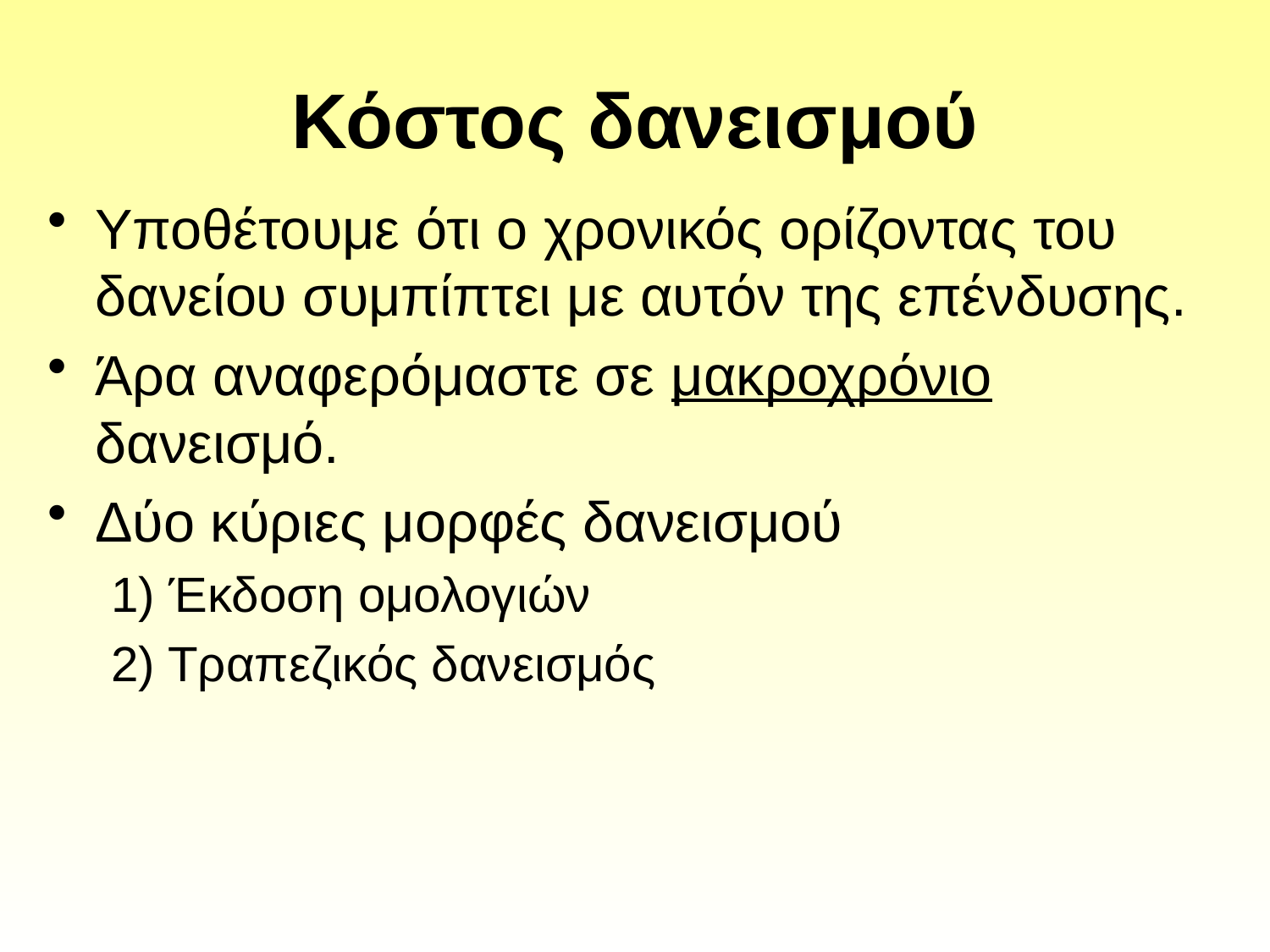

# Κόστος δανεισμού
Υποθέτουμε ότι ο χρονικός ορίζοντας του δανείου συμπίπτει με αυτόν της επένδυσης.
Άρα αναφερόμαστε σε μακροχρόνιο δανεισμό.
Δύο κύριες μορφές δανεισμού
1) Έκδοση ομολογιών
2) Τραπεζικός δανεισμός